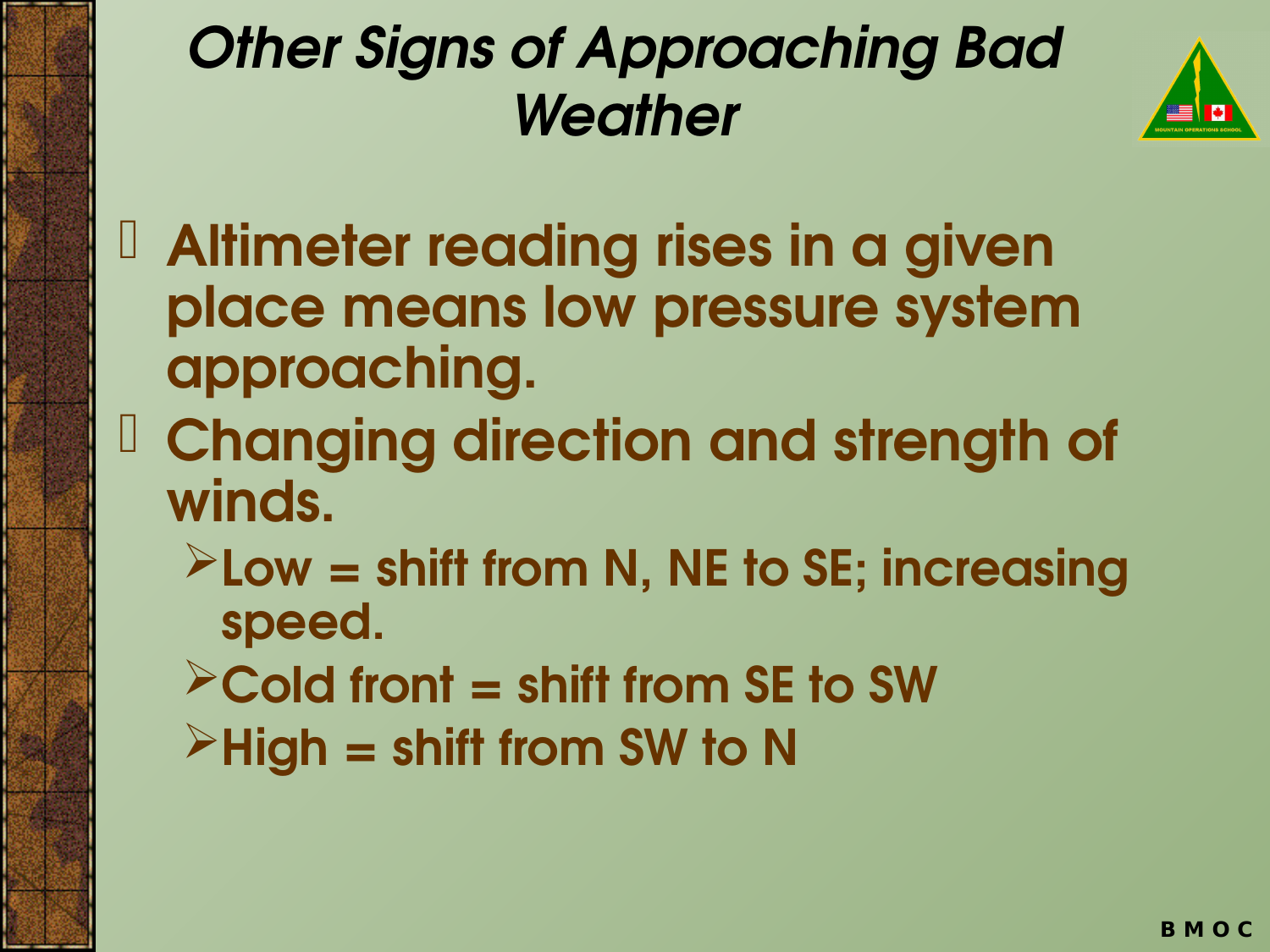

# Other Signs of Approaching Bad Weather
Altimeter reading rises in a given place means low pressure system approaching.
Changing direction and strength of winds.
Low = shift from N, NE to SE; increasing speed.
Cold front = shift from SE to SW
High = shift from SW to N
B M O C